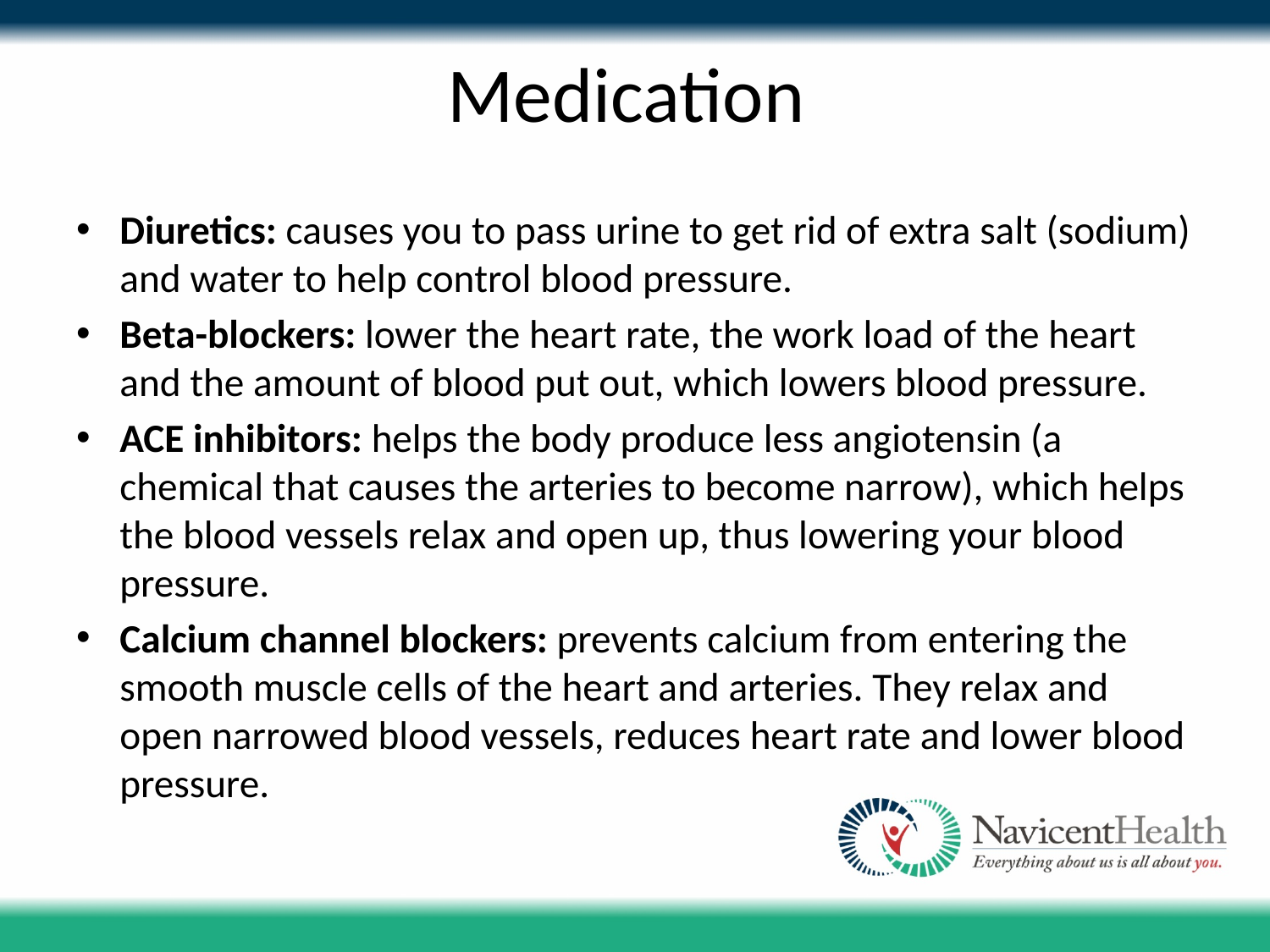

# Medication
Diuretics: causes you to pass urine to get rid of extra salt (sodium) and water to help control blood pressure.
Beta-blockers: lower the heart rate, the work load of the heart and the amount of blood put out, which lowers blood pressure.
ACE inhibitors: helps the body produce less angiotensin (a chemical that causes the arteries to become narrow), which helps the blood vessels relax and open up, thus lowering your blood pressure.
Calcium channel blockers: prevents calcium from entering the smooth muscle cells of the heart and arteries. They relax and open narrowed blood vessels, reduces heart rate and lower blood pressure.